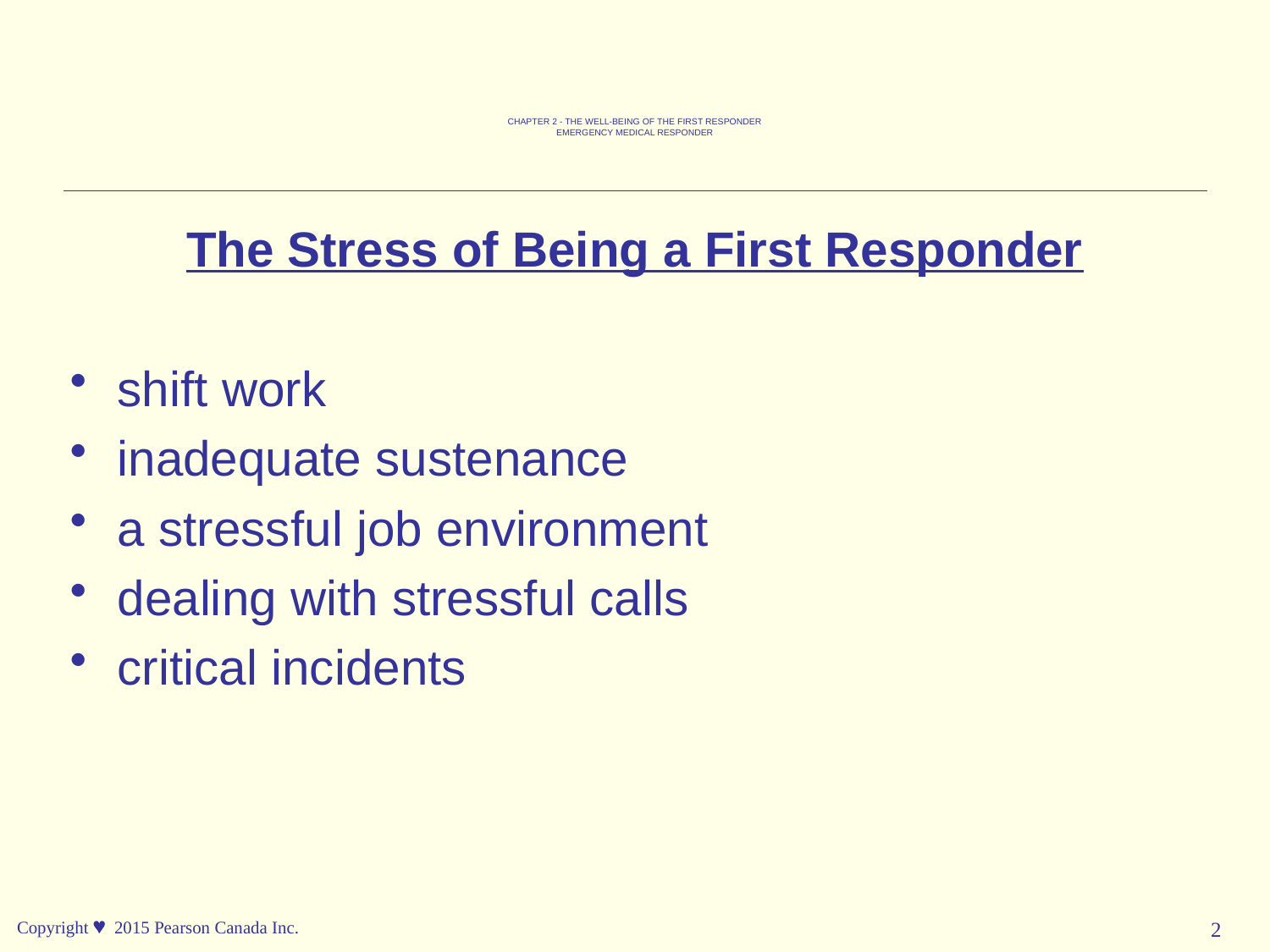

CHAPTER 2 - THE WELL-BEING OF THE FIRST RESPONDER
EMERGENCY MEDICAL RESPONDER
The Stress of Being a First Responder

shift work
inadequate sustenance
a stressful job environment
dealing with stressful calls
critical incidents
Copyright ♥ 2015 Pearson Canada Inc.
2